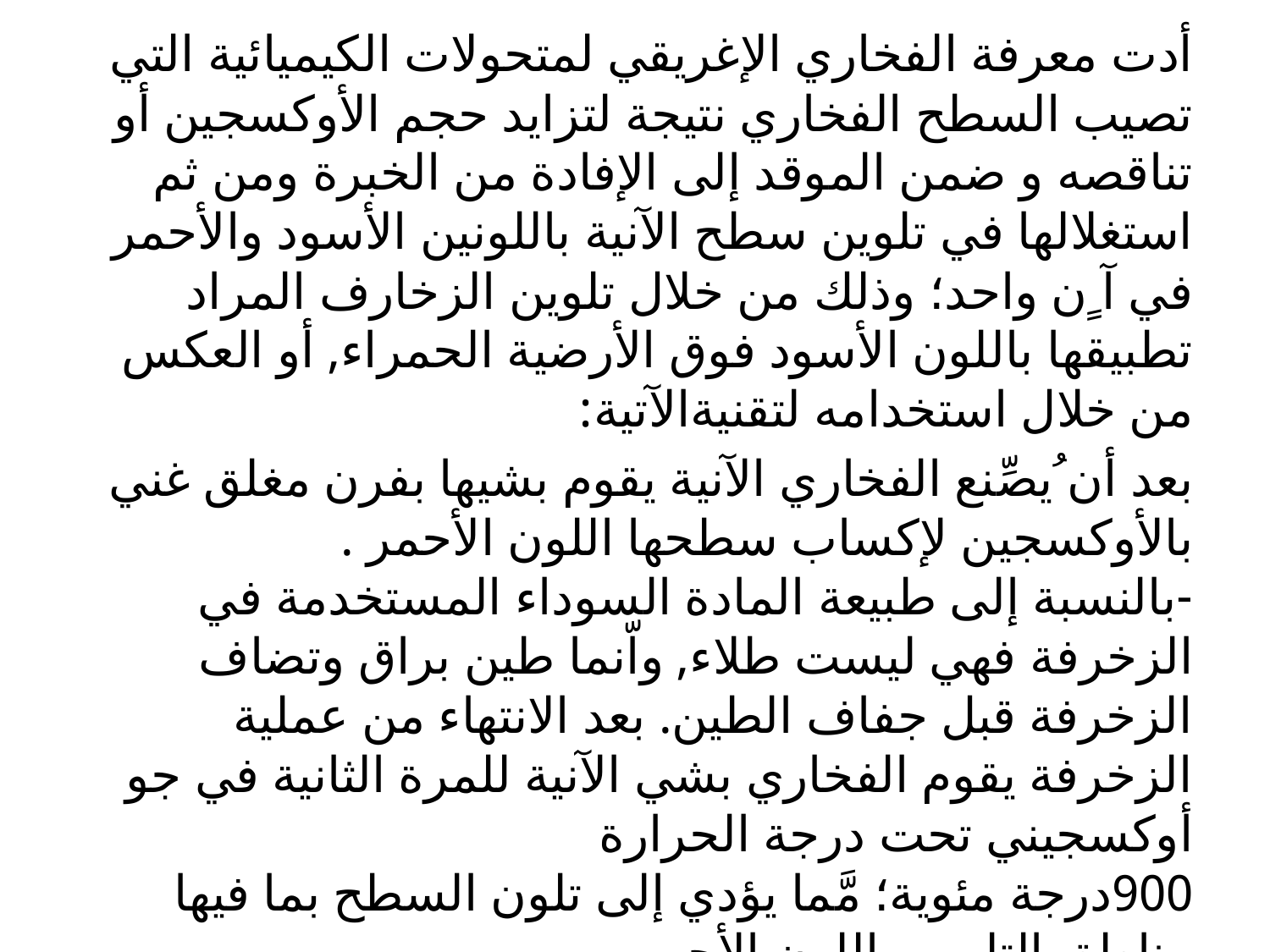

أدت معرفة الفخاري الإغريقي لمتحولات الكيميائية التي تصيب السطح الفخاري نتيجة لتزايد حجم الأوكسجين أو تناقصه و ضمن الموقد إلى الإفادة من الخبرة ومن ثم استغلالها في تلوين سطح الآنية باللونين الأسود والأحمر في آ ٍن واحد؛ وذلك من خلال تلوين الزخارف المراد تطبيقها باللون الأسود فوق الأرضية الحمراء, أو العكس من خلال استخدامه لتقنيةالآتية:
بعد أن ُيصِّنع الفخاري الآنية يقوم بشيها بفرن مغلق غني بالأوكسجين لإكساب سطحها اللون الأحمر .
-بالنسبة إلى طبيعة المادة السوداء المستخدمة في الزخرفة فهي ليست طلاء, واّنما طين براق وتضاف الزخرفة قبل جفاف الطين. بعد الانتهاء من عملية الزخرفة يقوم الفخاري بشي الآنية للمرة الثانية في جو أوكسجيني تحت درجة الحرارة
900درجة مئوية؛ مَّما يؤدي إلى تلون السطح بما فيها مناطق التلوين باللون الأحمر.